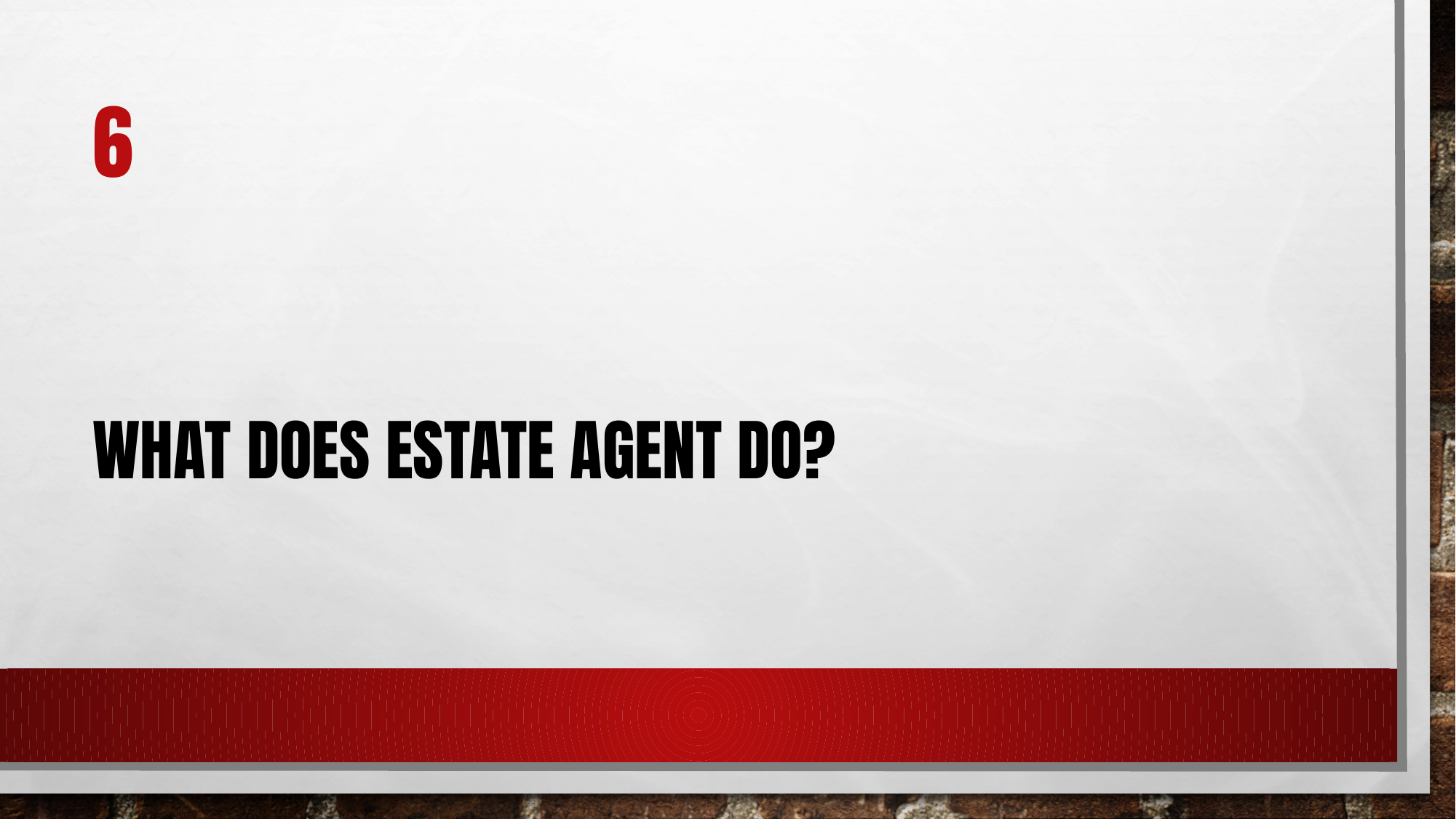

# 6
What does estate agent do?